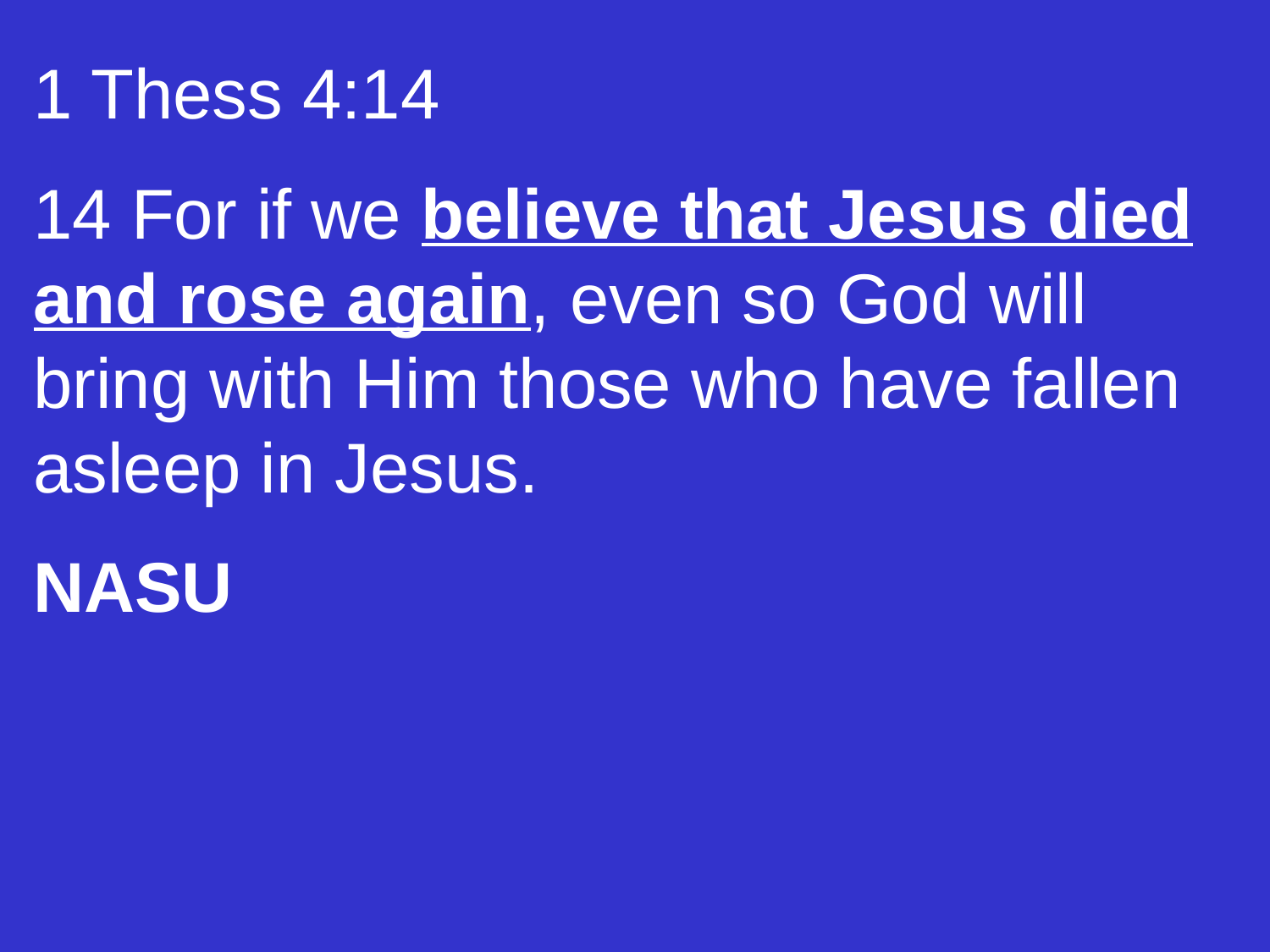

1 Thess 4:14
14 For if we believe that Jesus died and rose again, even so God will bring with Him those who have fallen asleep in Jesus.
NASU